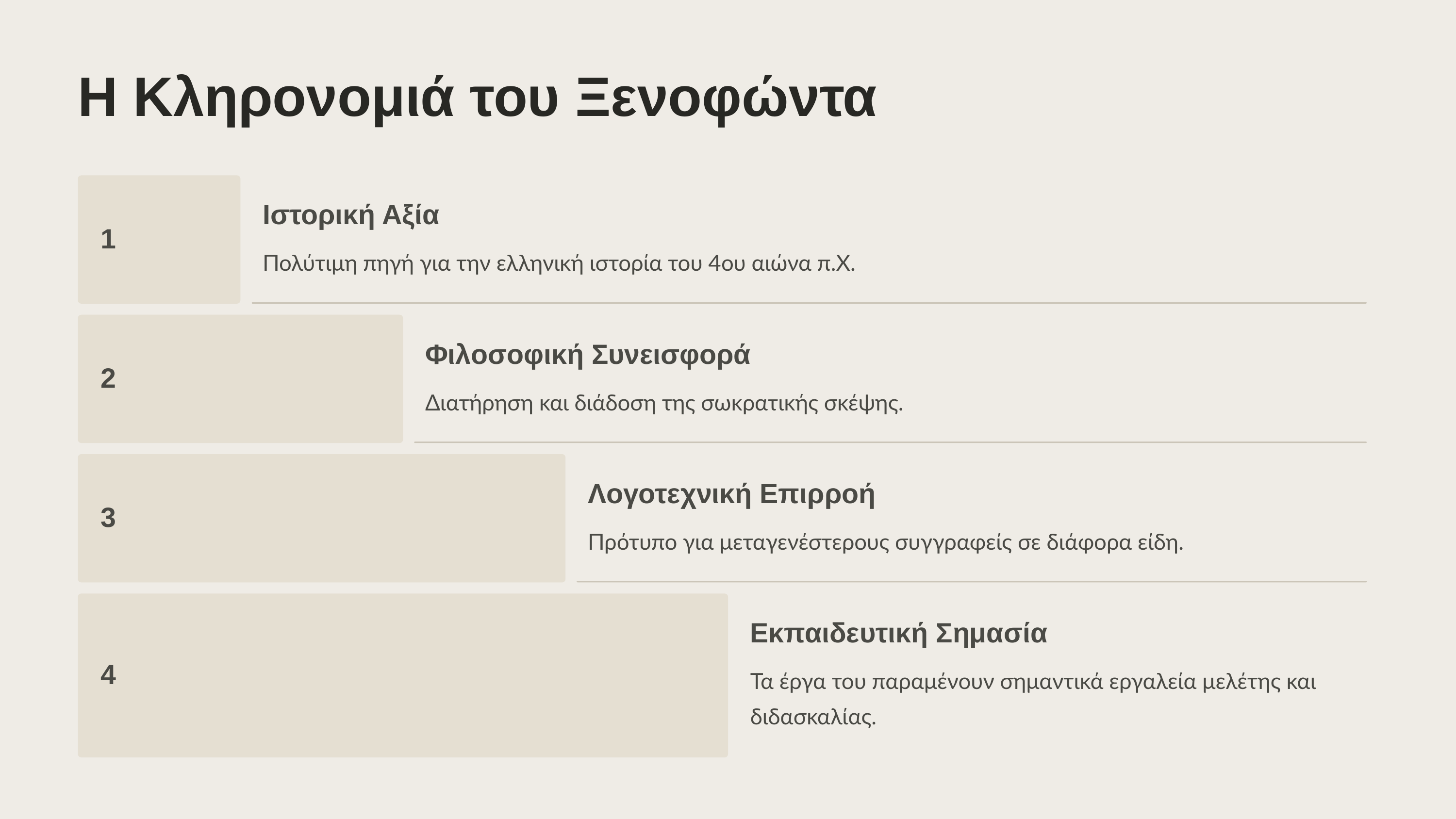

Η Κληρονομιά του Ξενοφώντα

Ιστορική Αξία

1

Πολύτιμη πηγή για την ελληνική ιστορία του 4ου αιώνα π.Χ.

Φιλοσοφική Συνεισφορά

2

Διατήρηση και διάδοση της σωκρατικής σκέψης.

Λογοτεχνική Επιρροή

3

Πρότυπο για μεταγενέστερους συγγραφείς σε διάφορα είδη.

Εκπαιδευτική Σημασία

4

Τα έργα του παραμένουν σημαντικά εργαλεία μελέτης και διδασκαλίας.